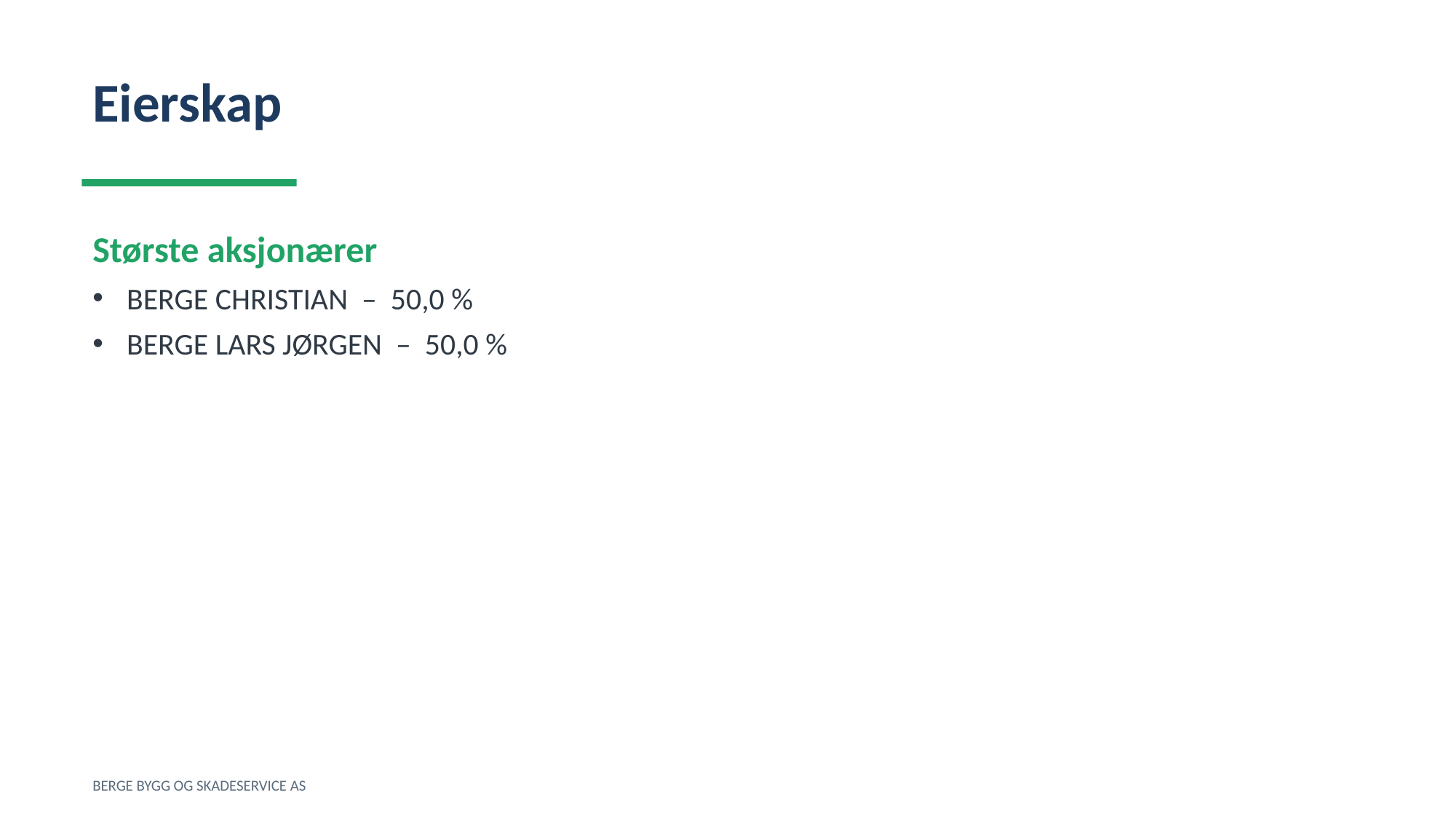

Eierskap

Største aksjonærer
BERGE CHRISTIAN  –  50,0 %
BERGE LARS JØRGEN  –  50,0 %
BERGE BYGG OG SKADESERVICE AS